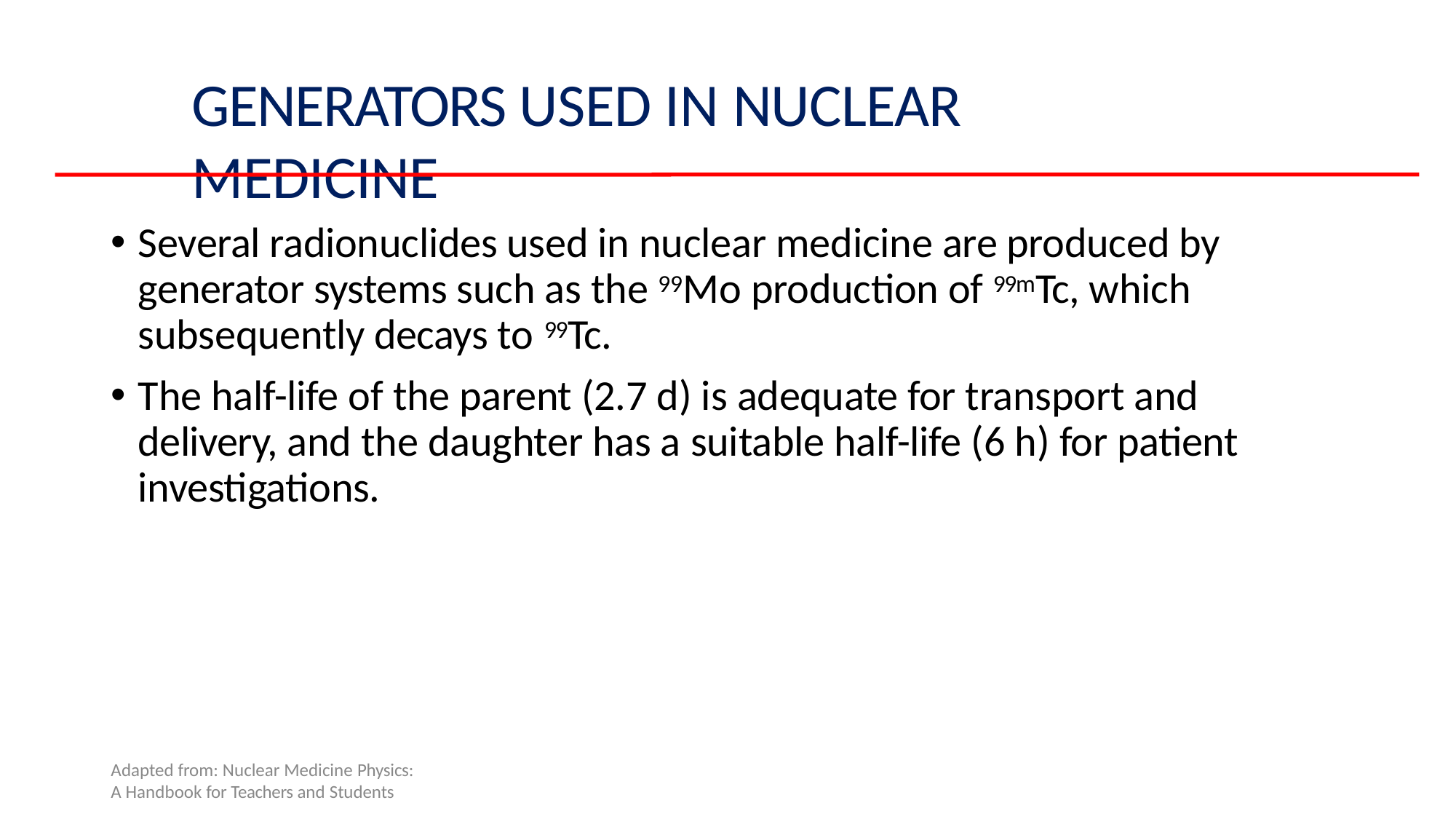

# GENERATORS USED IN NUCLEAR MEDICINE

Several radionuclides used in nuclear medicine are produced by  generator systems such as the 99Mo production of 99mTc, which  subsequently decays to 99Tc.
The half-life of the parent (2.7 d) is adequate for transport and  delivery, and the daughter has a suitable half-life (6 h) for patient  investigations.
Adapted from: Nuclear Medicine Physics:
A Handbook for Teachers and Students